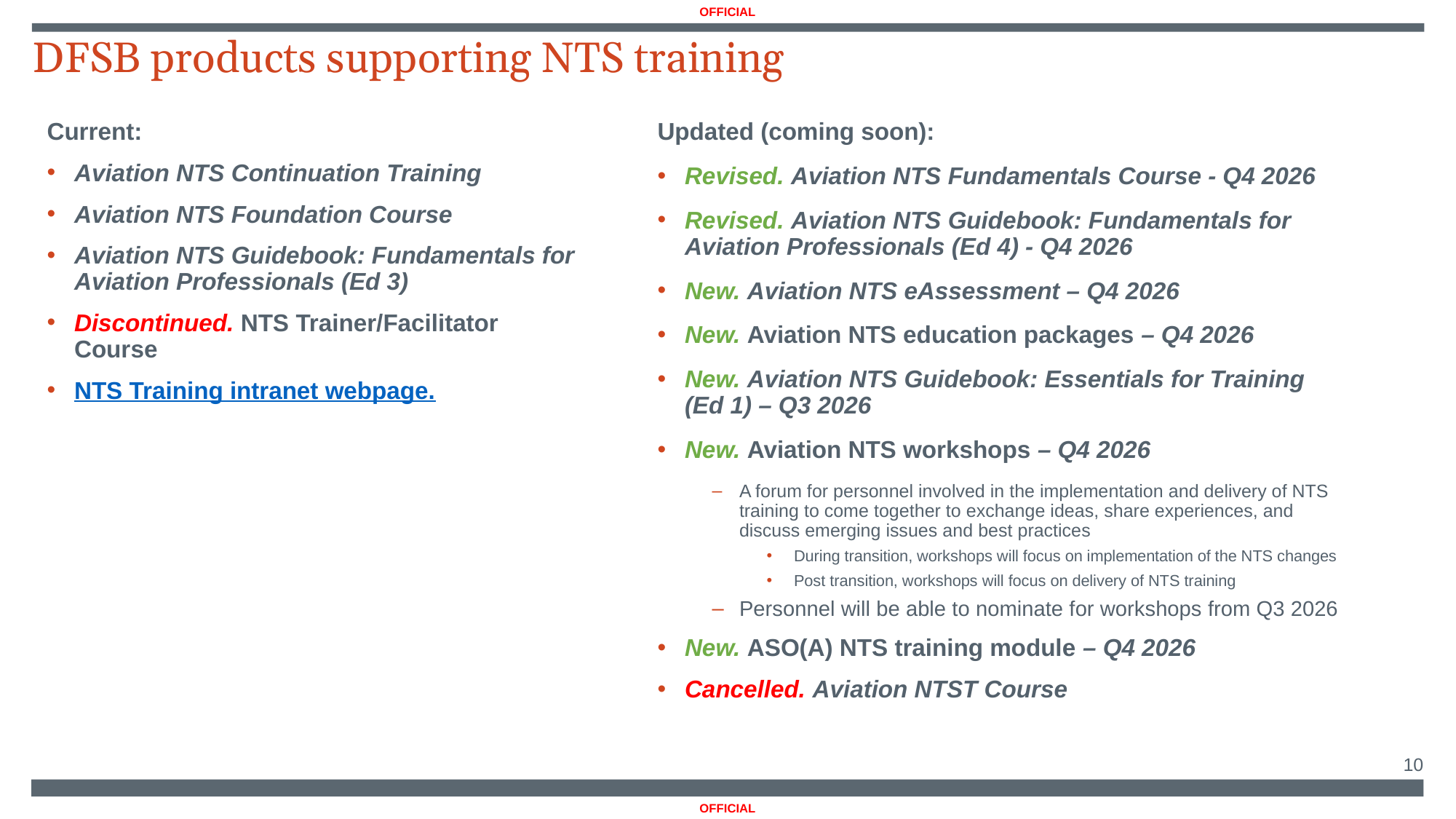

DFSB products supporting NTS training
Updated (coming soon):
Revised. Aviation NTS Fundamentals Course - Q4 2026
Revised. Aviation NTS Guidebook: Fundamentals for Aviation Professionals (Ed 4) - Q4 2026
New. Aviation NTS eAssessment – Q4 2026
New. Aviation NTS education packages – Q4 2026
New. Aviation NTS Guidebook: Essentials for Training (Ed 1) – Q3 2026
New. Aviation NTS workshops – Q4 2026
A forum for personnel involved in the implementation and delivery of NTS training to come together to exchange ideas, share experiences, and discuss emerging issues and best practices
During transition, workshops will focus on implementation of the NTS changes
Post transition, workshops will focus on delivery of NTS training
Personnel will be able to nominate for workshops from Q3 2026
New. ASO(A) NTS training module – Q4 2026
Cancelled. Aviation NTST Course
Current:
Aviation NTS Continuation Training
Aviation NTS Foundation Course
Aviation NTS Guidebook: Fundamentals for Aviation Professionals (Ed 3)
Discontinued. NTS Trainer/Facilitator Course
NTS Training intranet webpage.
10